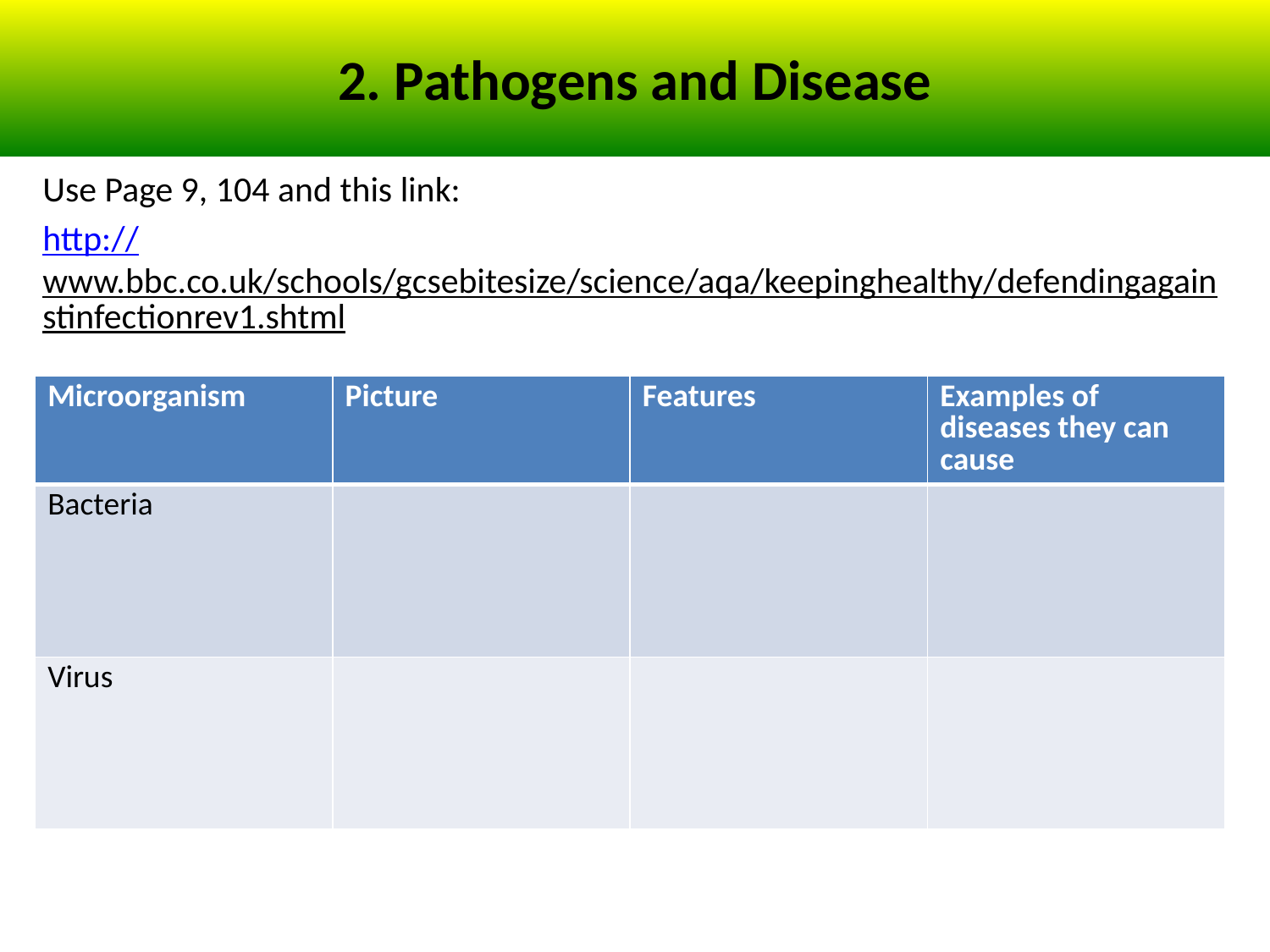

2. Pathogens and Disease
Use Page 9, 104 and this link:
http://www.bbc.co.uk/schools/gcsebitesize/science/aqa/keepinghealthy/defendingagainstinfectionrev1.shtml
to complete this table.

| Microorganism | Picture | Features | Examples of diseases they can cause |
| --- | --- | --- | --- |
| Bacteria |  |  |  |
| Virus |  |  |  |